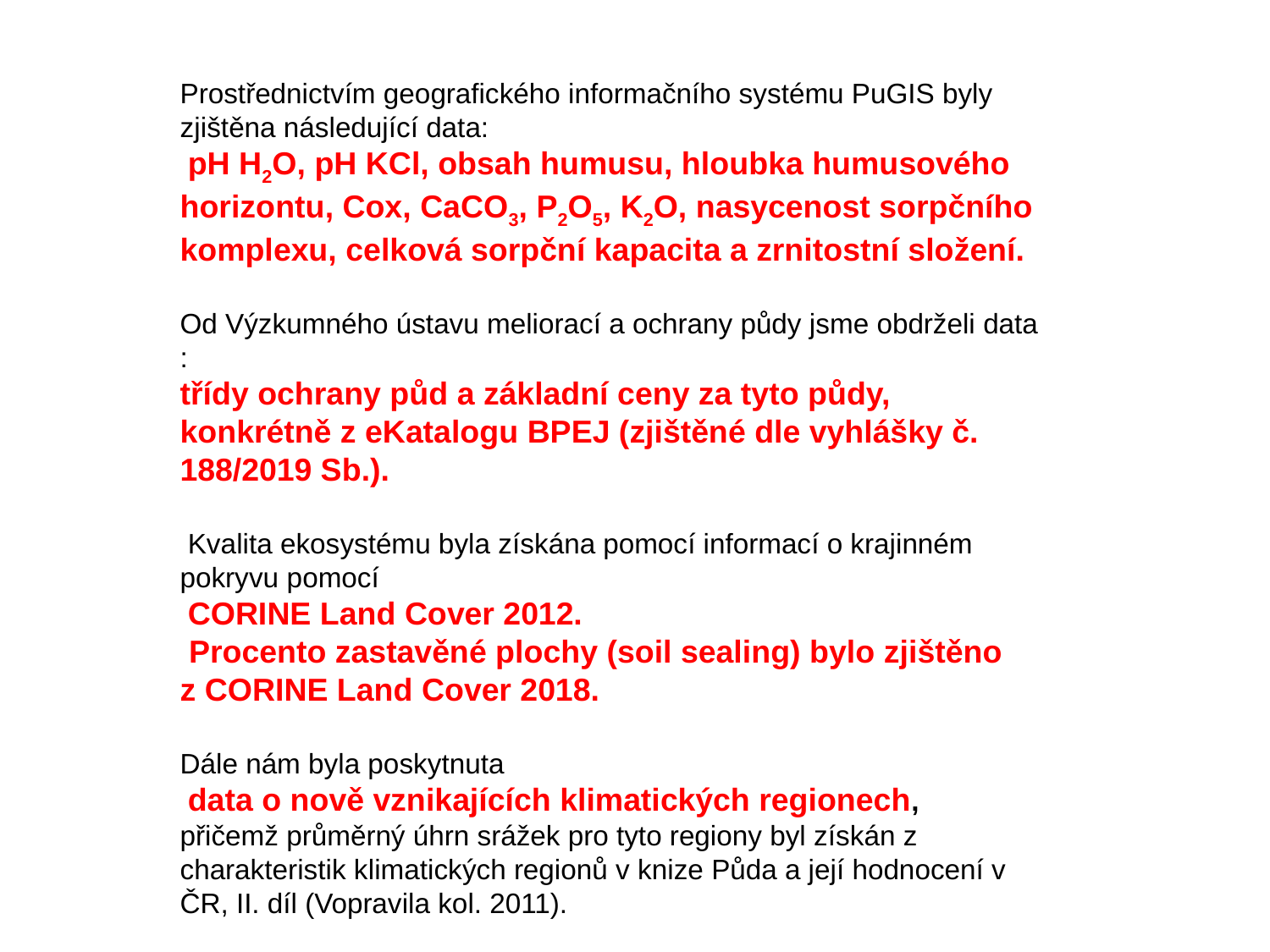

Prostřednictvím geografického informačního systému PuGIS byly zjištěna následující data:
 pH H2O, pH KCl, obsah humusu, hloubka humusového horizontu, Cox, CaCO3, P2O5, K2O, nasycenost sorpčního komplexu, celková sorpční kapacita a zrnitostní složení.

Od Výzkumného ústavu meliorací a ochrany půdy jsme obdrželi data :
třídy ochrany půd a základní ceny za tyto půdy, konkrétně z eKatalogu BPEJ (zjištěné dle vyhlášky č. 188/2019 Sb.).

 Kvalita ekosystému byla získána pomocí informací o krajinném pokryvu pomocí
 CORINE Land Cover 2012.
 Procento zastavěné plochy (soil sealing) bylo zjištěno
z CORINE Land Cover 2018.

Dále nám byla poskytnuta
 data o nově vznikajících klimatických regionech,
přičemž průměrný úhrn srážek pro tyto regiony byl získán z charakteristik klimatických regionů v knize Půda a její hodnocení v ČR, II. díl (Vopravila kol. 2011).